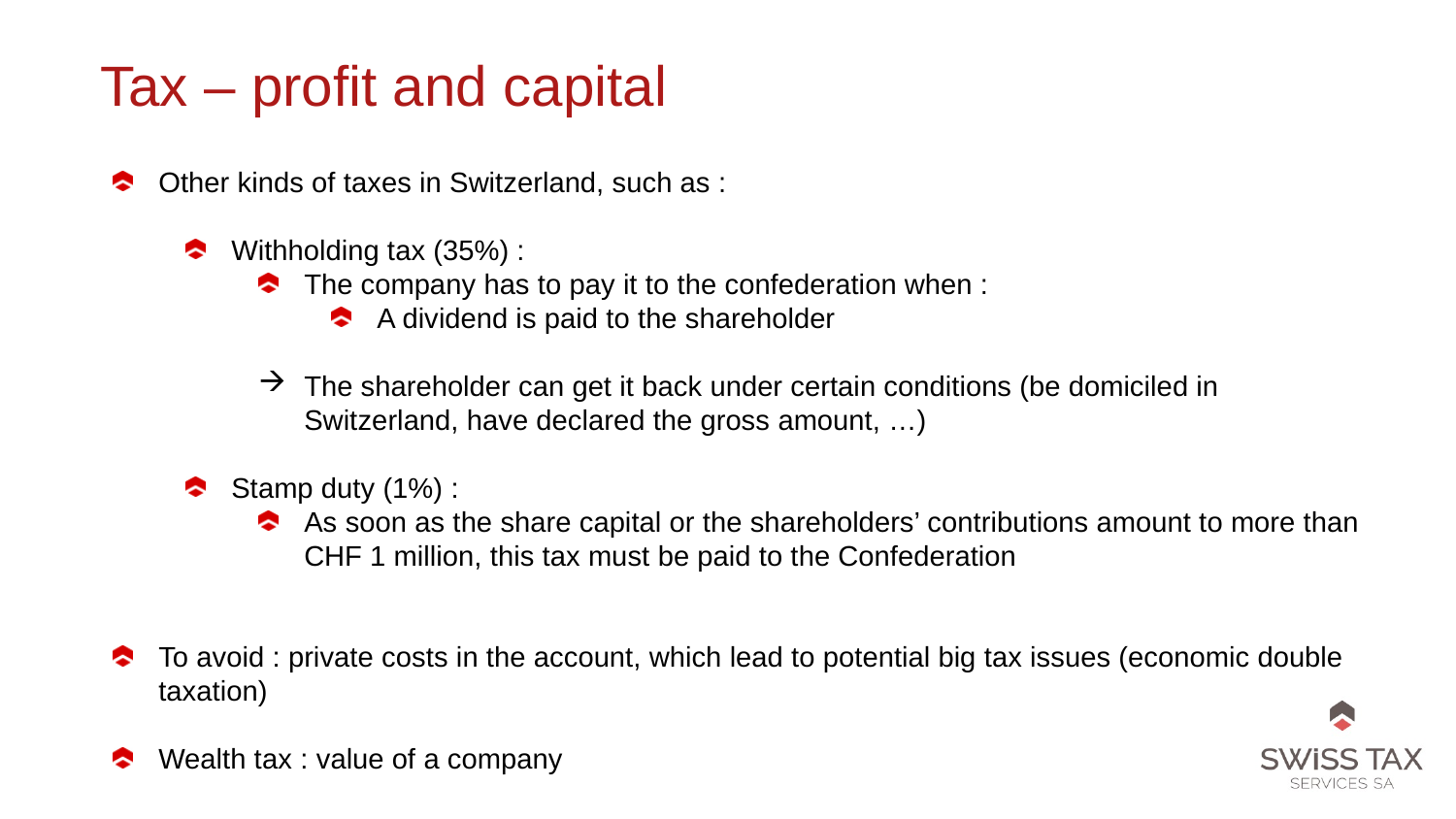

Tax – profit and capital
Other kinds of taxes in Switzerland, such as :

Withholding tax (35%) :
The company has to pay it to the confederation when :
A dividend is paid to the shareholder

The shareholder can get it back under certain conditions (be domiciled in Switzerland, have declared the gross amount, …)

Stamp duty (1%) :
As soon as the share capital or the shareholders’ contributions amount to more than CHF 1 million, this tax must be paid to the Confederation

To avoid : private costs in the account, which lead to potential big tax issues (economic double taxation)

Wealth tax : value of a company